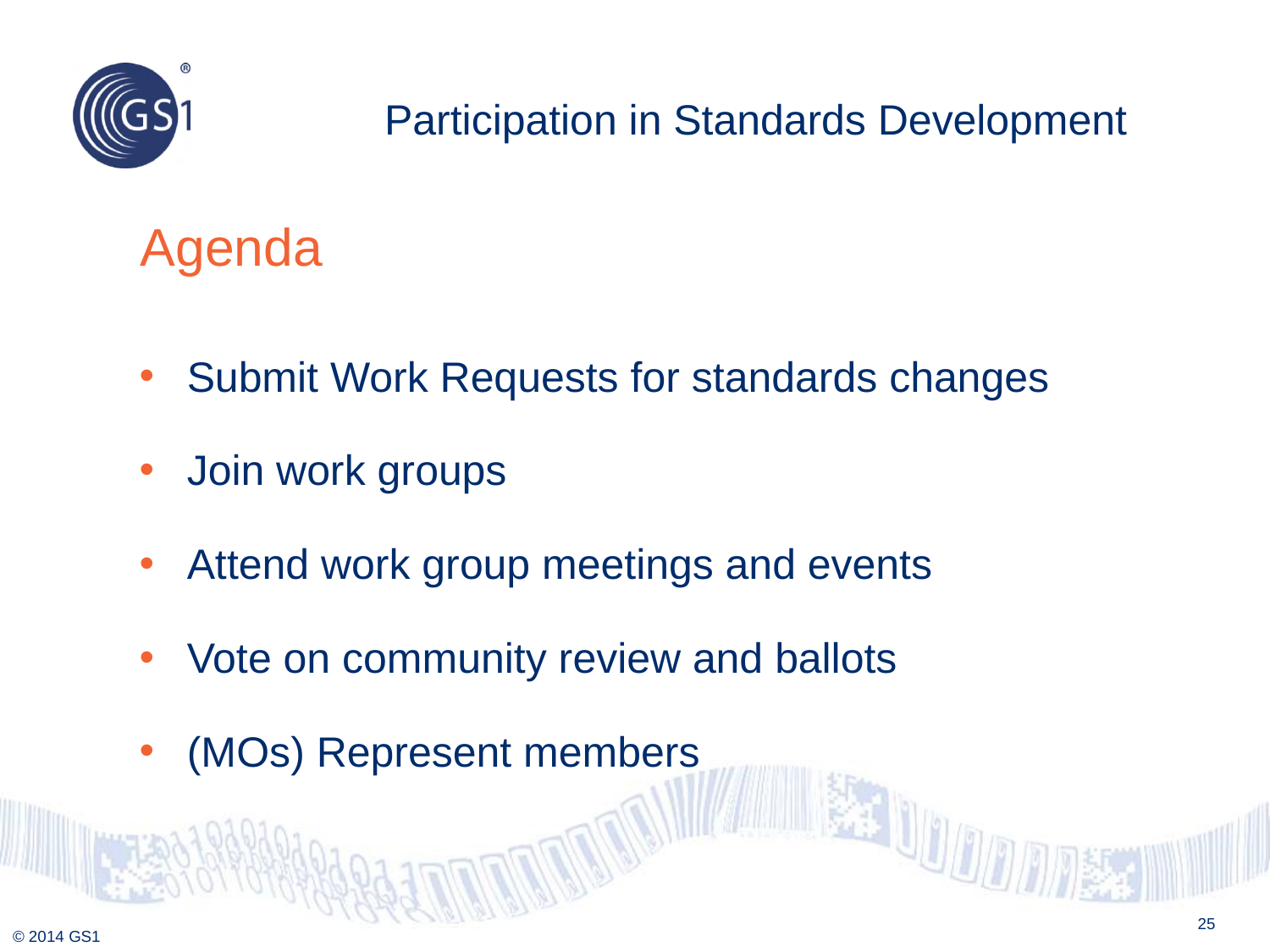

# Participation in Standards Development
Agenda
Submit Work Requests for standards changes

Join work groups

Attend work group meetings and events

Vote on community review and ballots

(MOs) Represent members
25